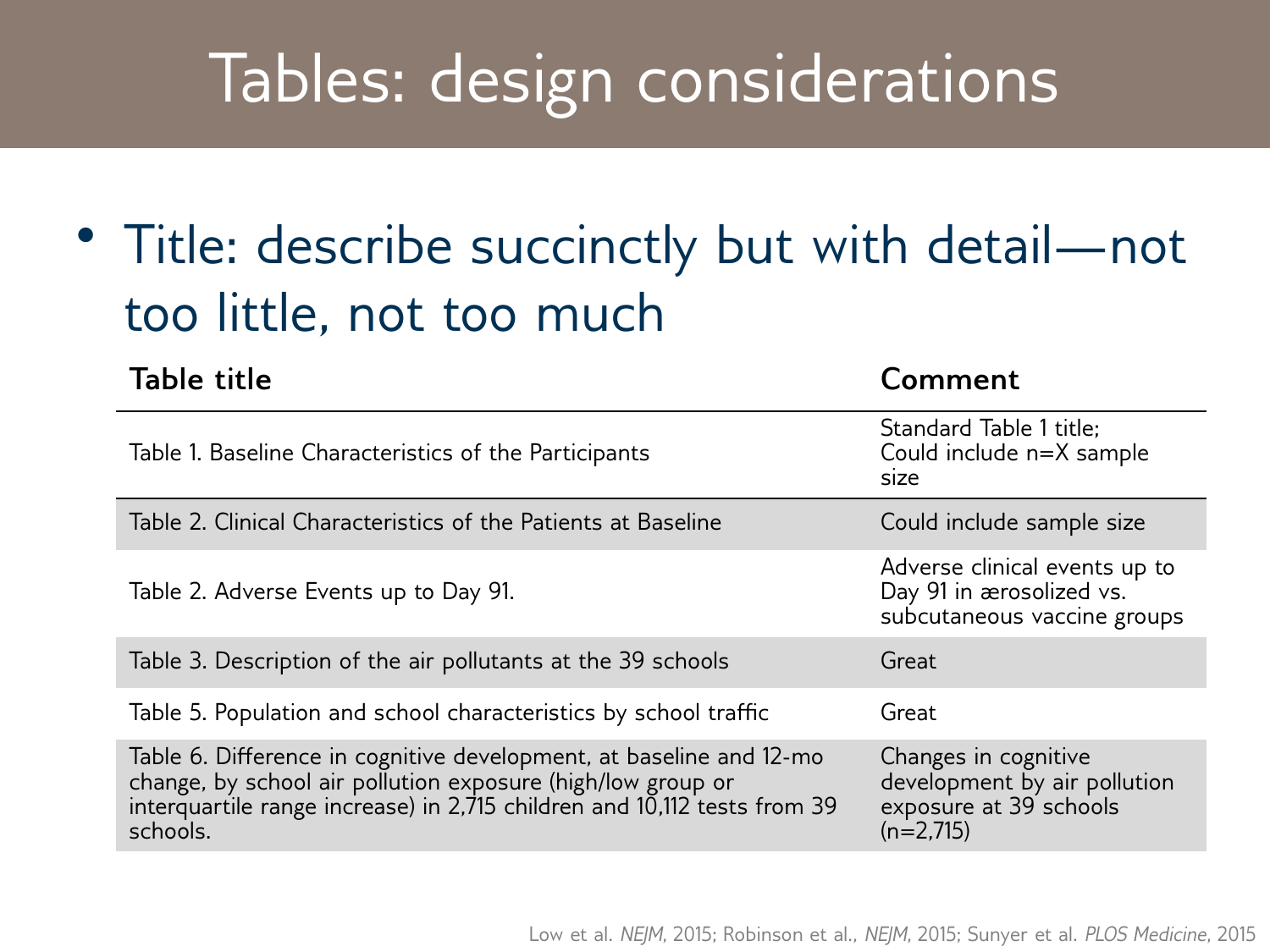

# Tables: design considerations
Title: describe succinctly but with detail—not too little, not too much
| Table title | Comment |
| --- | --- |
| Table 1. Baseline Characteristics of the Participants | Standard Table 1 title; Could include n=X sample size |
| Table 2. Clinical Characteristics of the Patients at Baseline | Could include sample size |
| Table 2. Adverse Events up to Day 91. | Adverse clinical events up to Day 91 in aerosolized vs. subcutaneous vaccine groups |
| Table 3. Description of the air pollutants at the 39 schools | Great |
| Table 5. Population and school characteristics by school traffic | Great |
| Table 6. Difference in cognitive development, at baseline and 12-mo change, by school air pollution exposure (high/low group or interquartile range increase) in 2,715 children and 10,112 tests from 39 schools. | Changes in cognitive development by air pollution exposure at 39 schools (n=2,715) |
Low et al. NEJM, 2015; Robinson et al., NEJM, 2015; Sunyer et al. PLOS Medicine, 2015